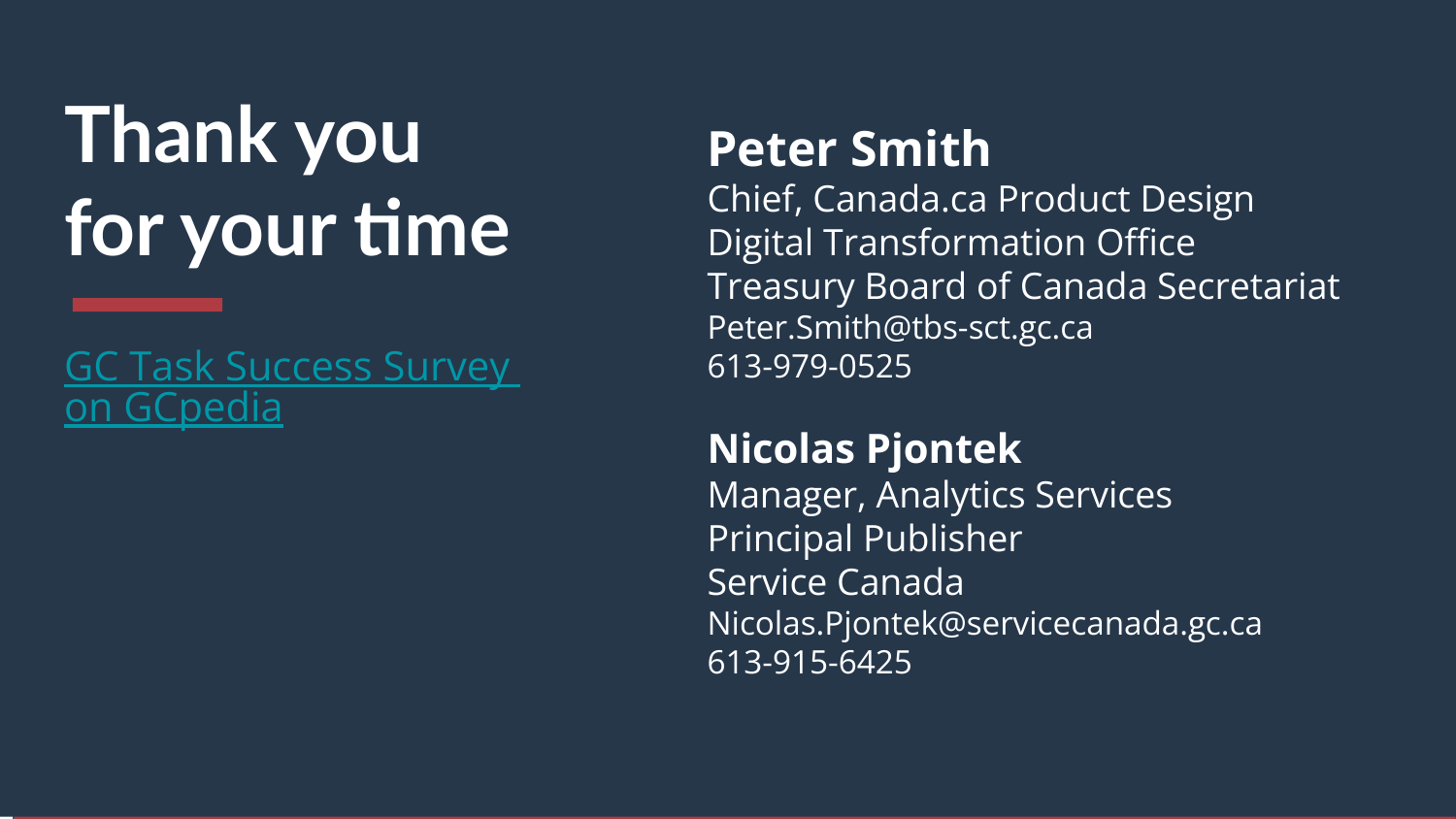

# Thank you for your time
Peter Smith
Chief, Canada.ca Product Design
Digital Transformation Office
Treasury Board of Canada Secretariat
Peter.Smith@tbs-sct.gc.ca
613-979-0525

Nicolas Pjontek
Manager, Analytics Services
Principal Publisher
Service Canada
Nicolas.Pjontek@servicecanada.gc.ca
613-915-6425

GC Task Success Survey on GCpedia